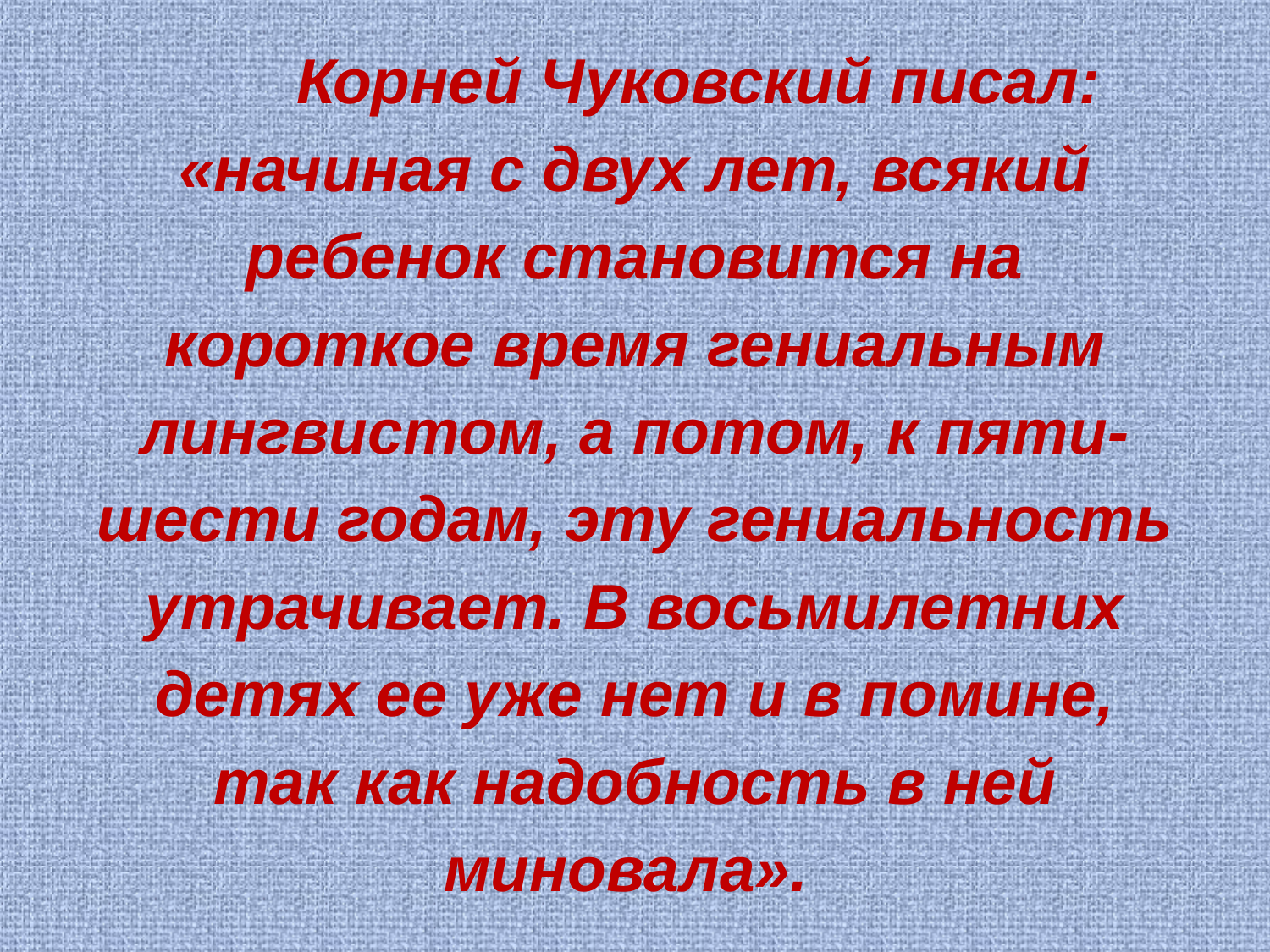

Корней Чуковский писал: «начиная с двух лет, всякий ребенок становится на короткое время гениальным лингвистом, а потом, к пяти-шести годам, эту гениальность утрачивает. В восьмилетних детях ее уже нет и в помине, так как надобность в ней миновала».